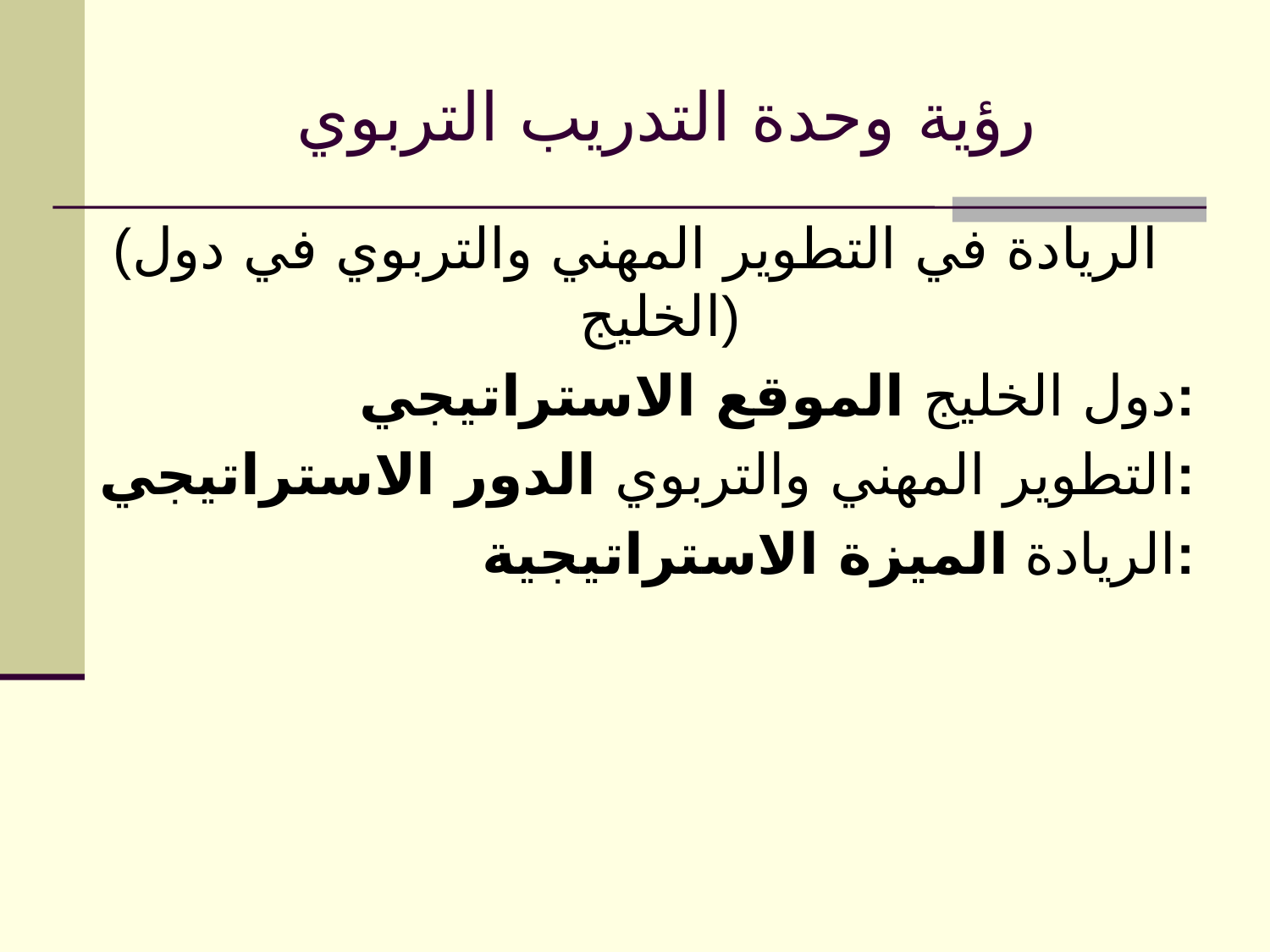

# رؤية وحدة التدريب التربوي
(الريادة في التطوير المهني والتربوي في دول الخليج)
دول الخليج الموقع الاستراتيجي:
التطوير المهني والتربوي الدور الاستراتيجي:
الريادة الميزة الاستراتيجية: